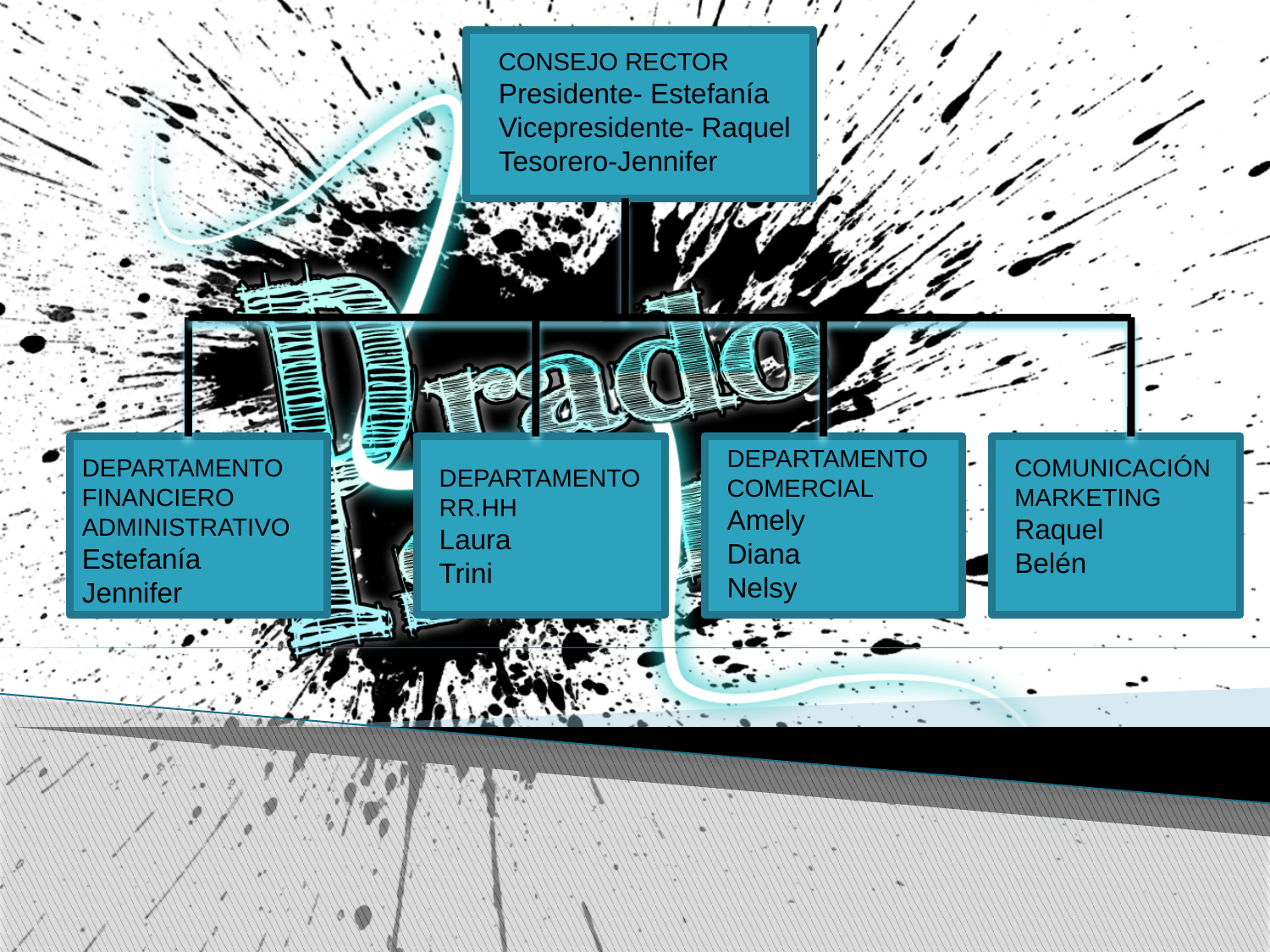

CONSEJO RECTOR
Presidente- Estefanía
Vicepresidente- Raquel
Tesorero-Jennifer

DEPARTAMENTO COMERCIAL
Amely
Diana
Nelsy

DEPARTAMENTO
FINANCIERO
ADMINISTRATIVO
Estefanía
Jennifer

COMUNICACIÓN MARKETING
Raquel
Belén
DEPARTAMENTO
RR.HH
Laura
Trini